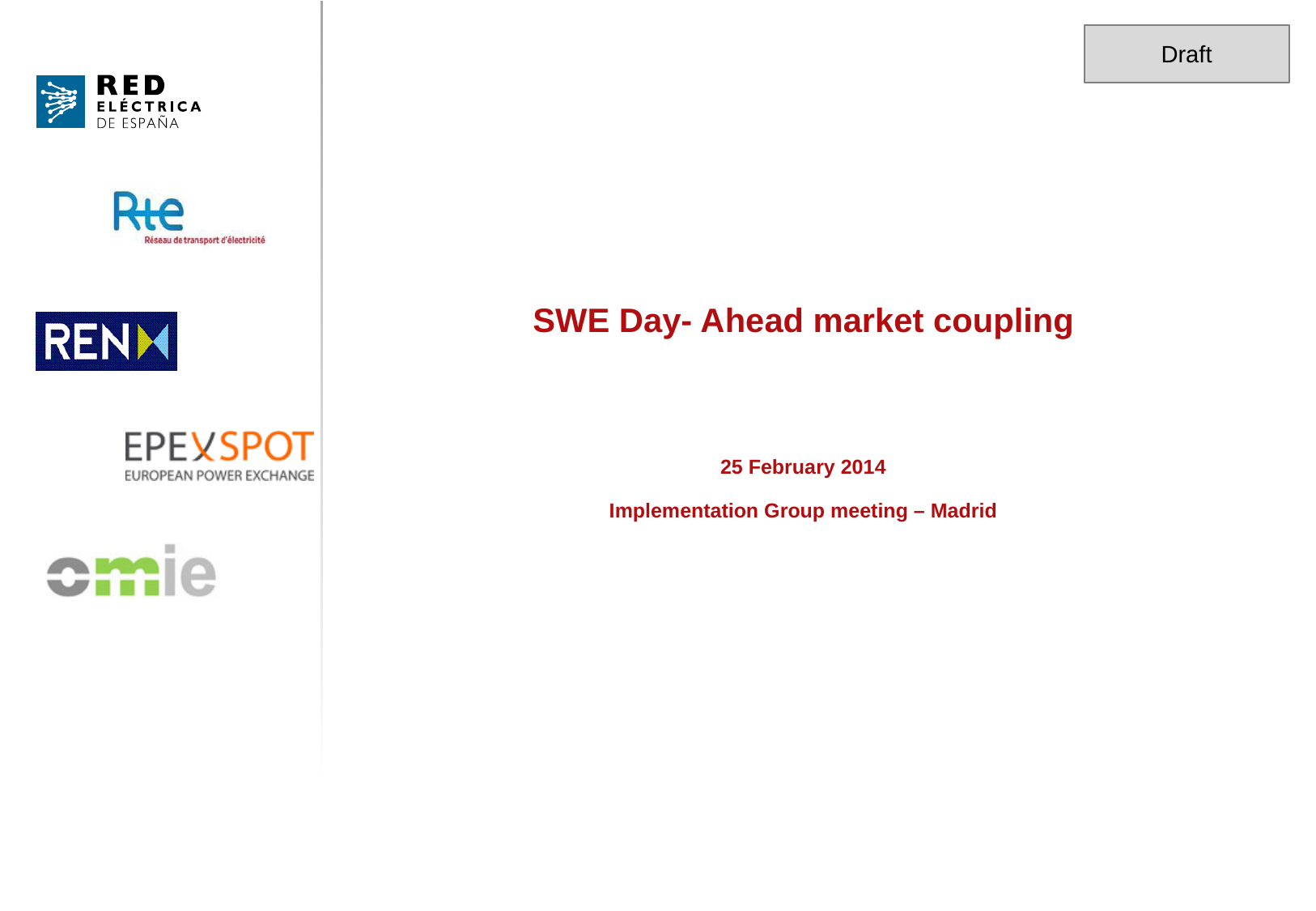

Draft
# SWE Day- Ahead market coupling
25 February 2014

Implementation Group meeting – Madrid